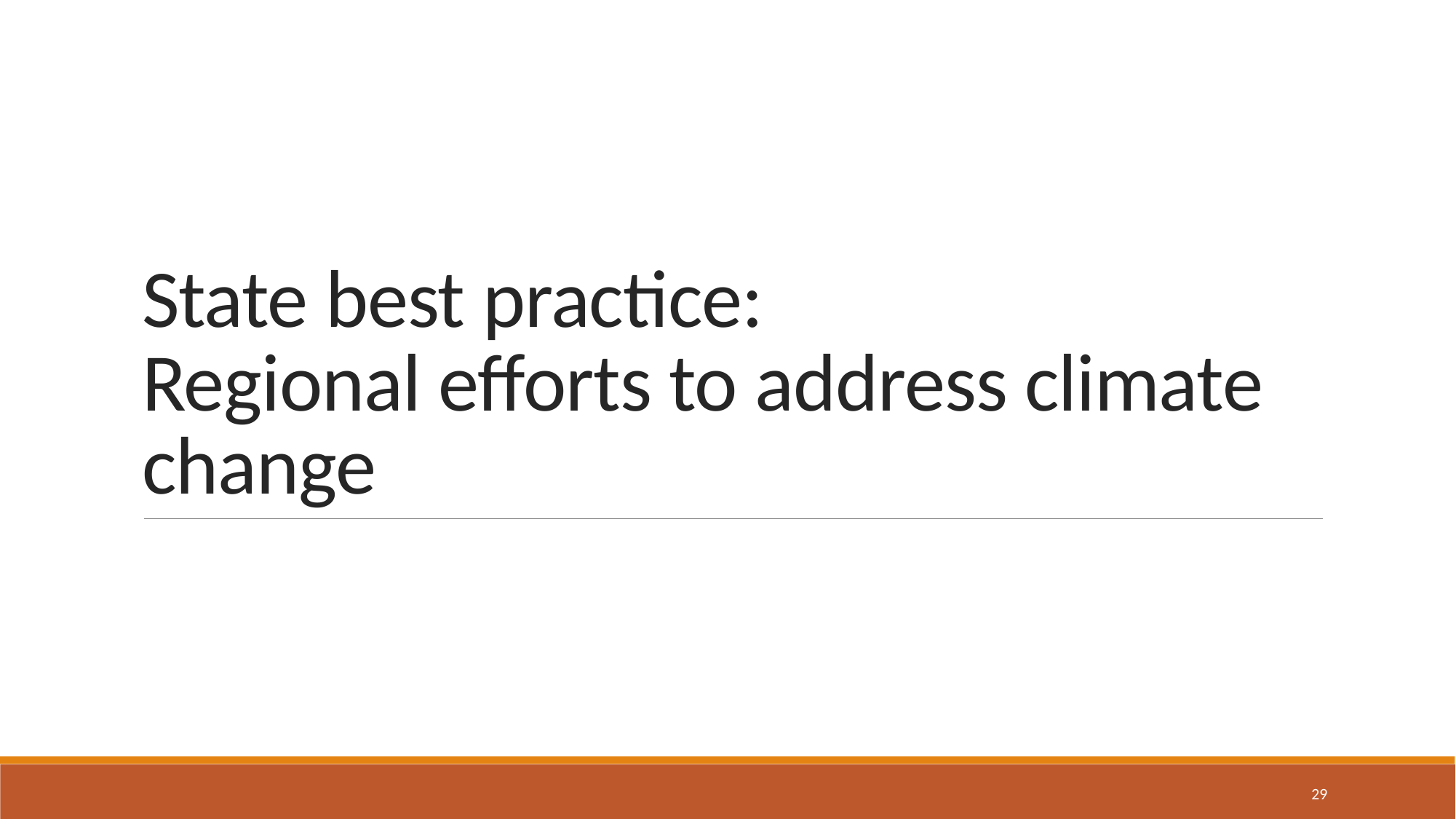

# State best practice: Regional efforts to address climate change
29